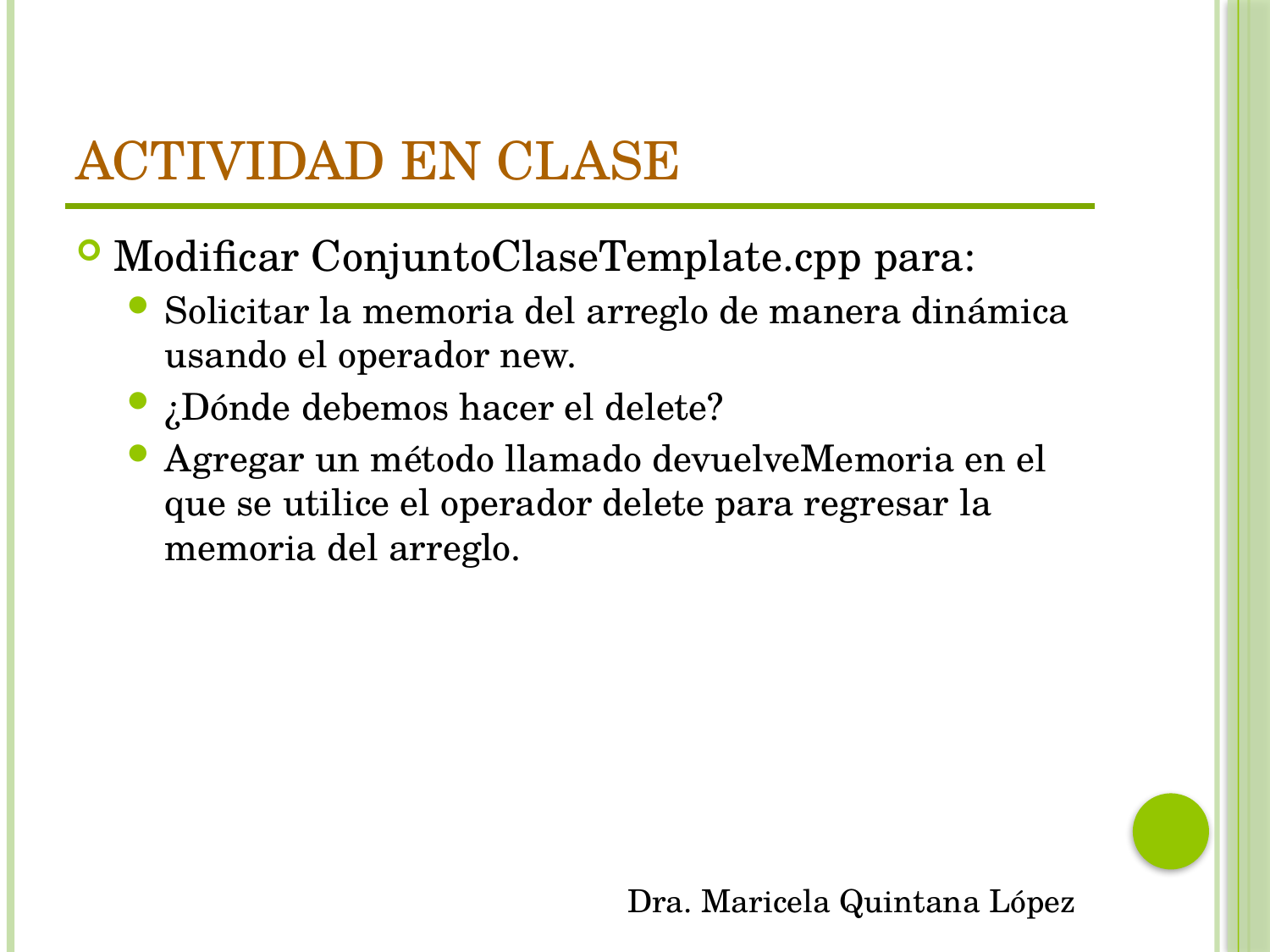

# Actividad en clase
Modificar ConjuntoClaseTemplate.cpp para:
Solicitar la memoria del arreglo de manera dinámica usando el operador new.
¿Dónde debemos hacer el delete?
Agregar un método llamado devuelveMemoria en el que se utilice el operador delete para regresar la memoria del arreglo.